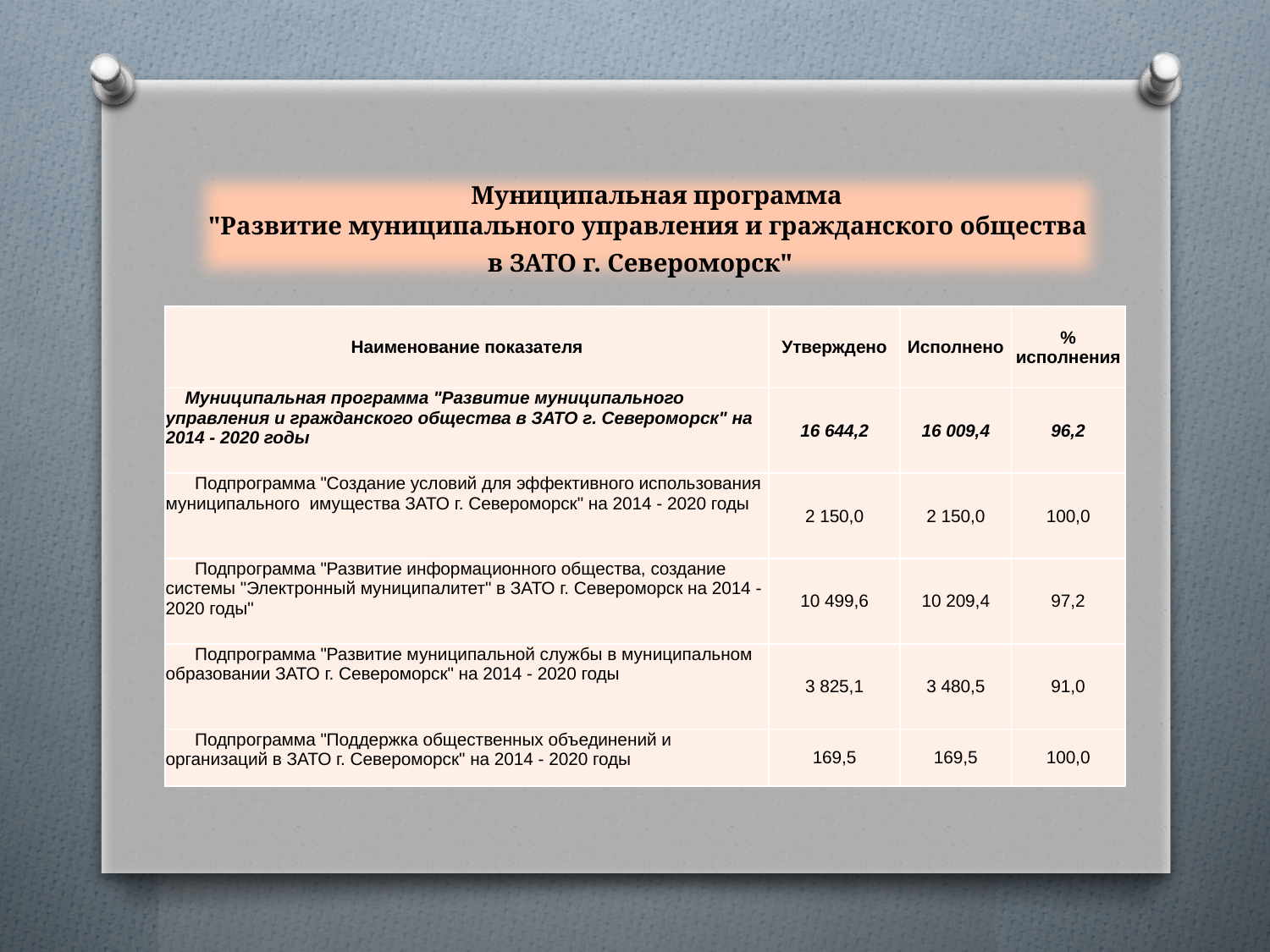

Муниципальная программа
 "Развитие муниципального управления и гражданского общества
в ЗАТО г. Североморск"
| Наименование показателя | Утверждено | Исполнено | % исполнения |
| --- | --- | --- | --- |
| Муниципальная программа "Развитие муниципального управления и гражданского общества в ЗАТО г. Североморск" на 2014 - 2020 годы | 16 644,2 | 16 009,4 | 96,2 |
| Подпрограмма "Создание условий для эффективного использования муниципального имущества ЗАТО г. Североморск" на 2014 - 2020 годы | 2 150,0 | 2 150,0 | 100,0 |
| Подпрограмма "Развитие информационного общества, создание системы "Электронный муниципалитет" в ЗАТО г. Североморск на 2014 - 2020 годы" | 10 499,6 | 10 209,4 | 97,2 |
| Подпрограмма "Развитие муниципальной службы в муниципальном образовании ЗАТО г. Североморск" на 2014 - 2020 годы | 3 825,1 | 3 480,5 | 91,0 |
| Подпрограмма "Поддержка общественных объединений и организаций в ЗАТО г. Североморск" на 2014 - 2020 годы | 169,5 | 169,5 | 100,0 |